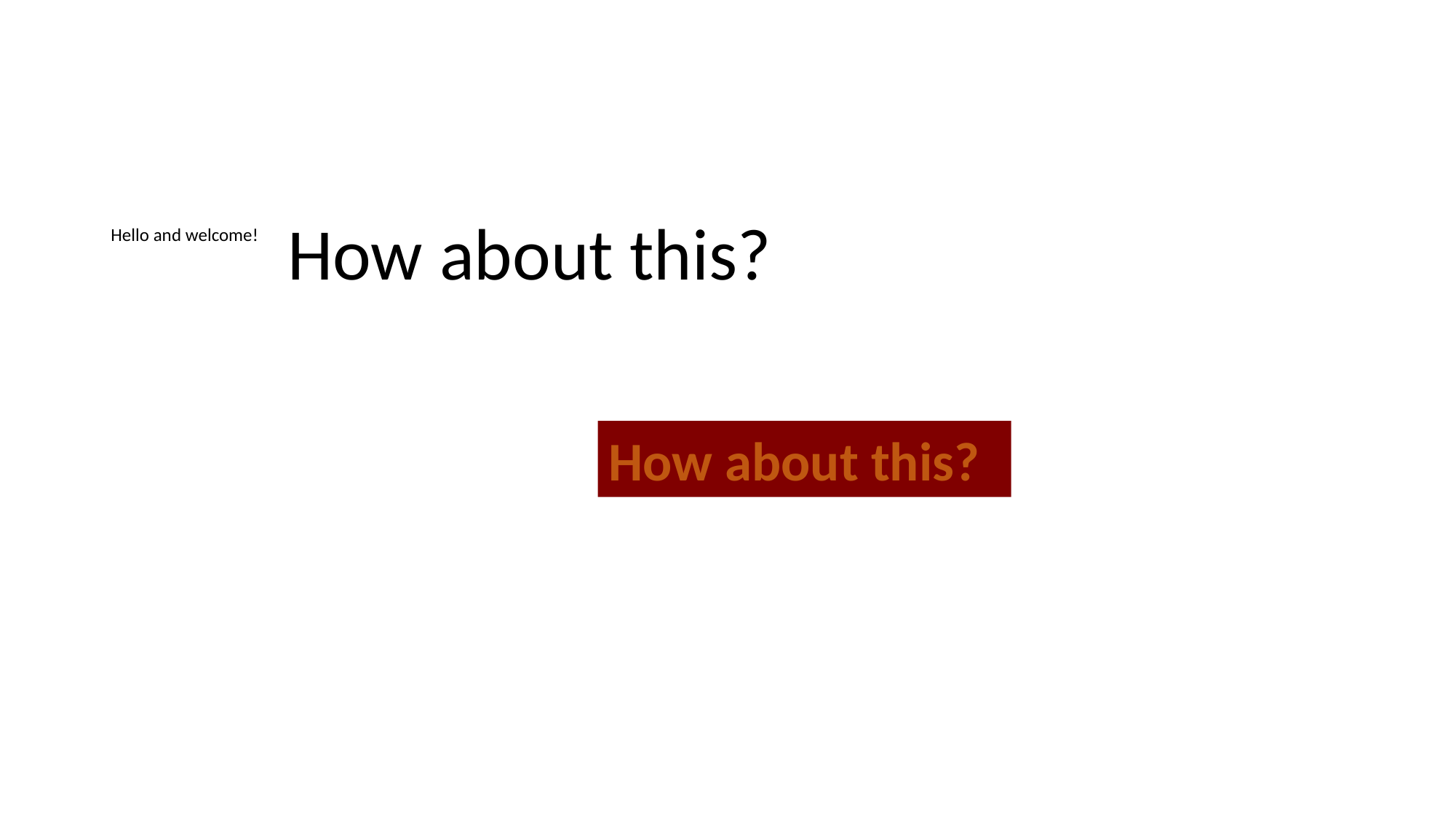

#
How about this?
Hello and welcome!
How about this?